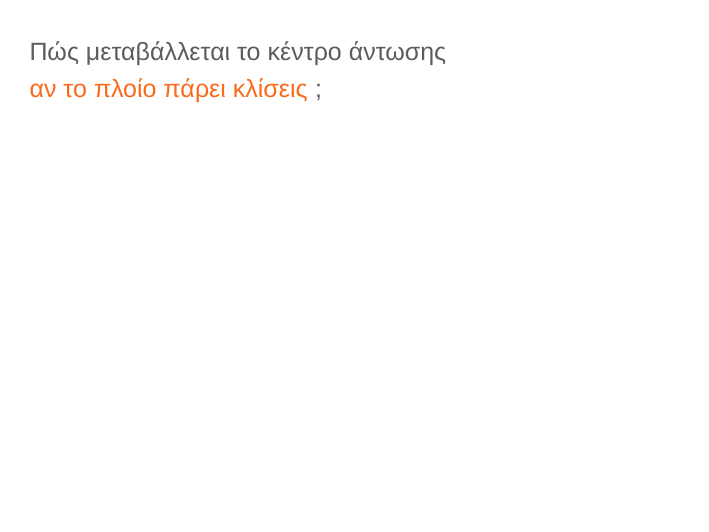

# Πώς μεταβάλλεται το κέντρο άντωσης αν το πλοίο πάρει κλίσεις ;